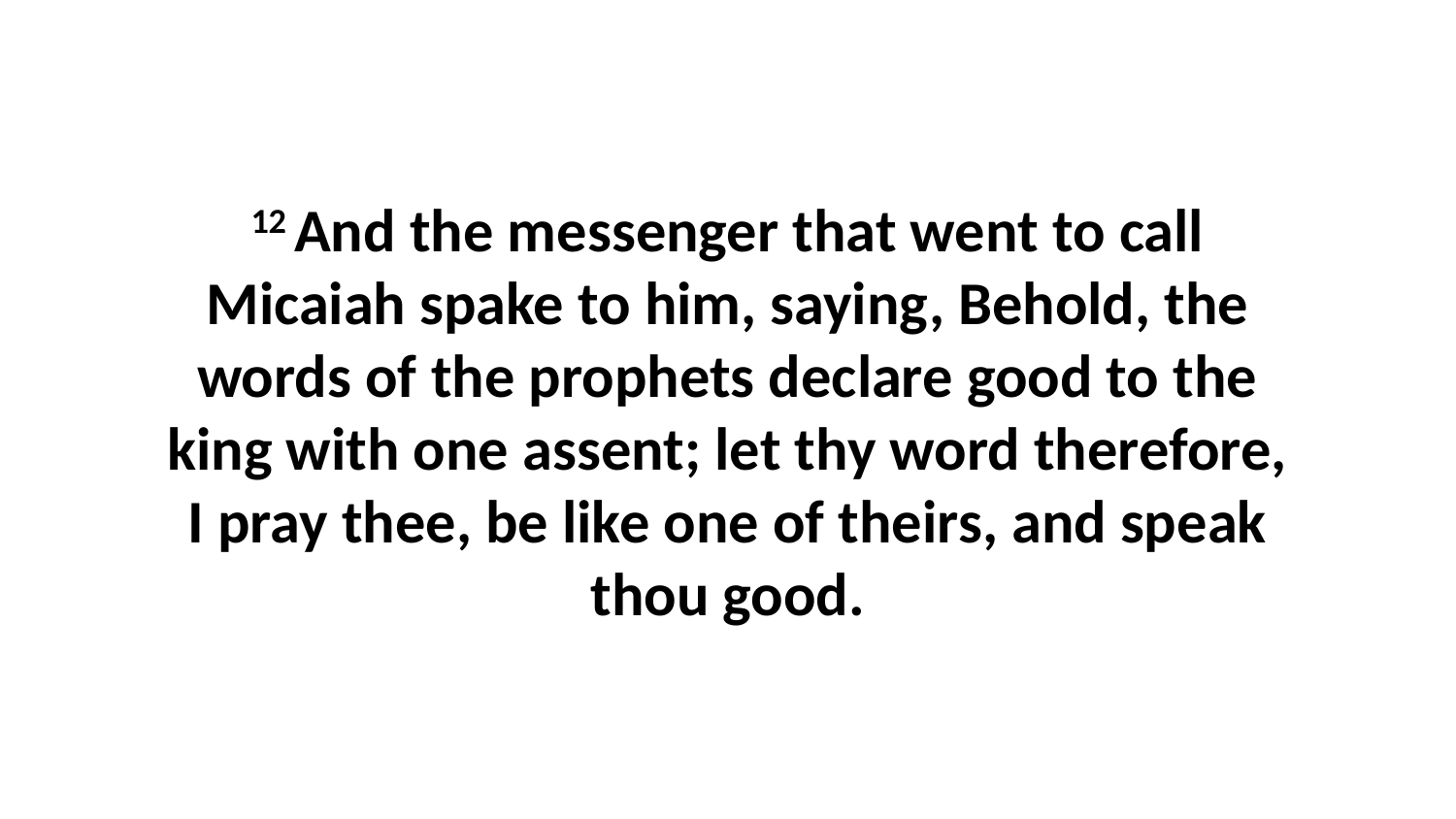

12 And the messenger that went to call Micaiah spake to him, saying, Behold, the words of the prophets declare good to the king with one assent; let thy word therefore, I pray thee, be like one of theirs, and speak thou good.